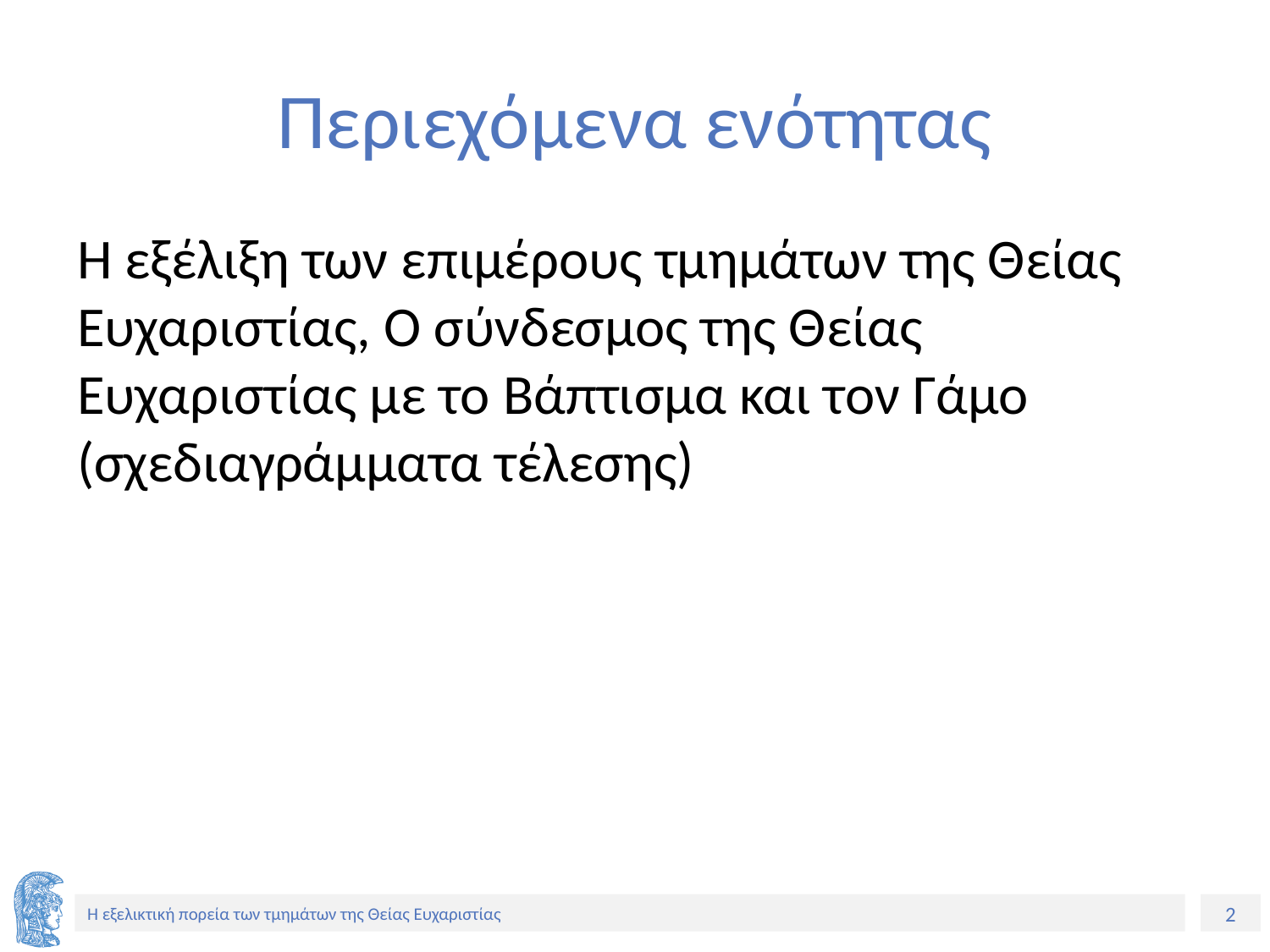

# Περιεχόμενα ενότητας
Η εξέλιξη των επιμέρους τμημάτων της Θείας Ευχαριστίας, Ο σύνδεσμος της Θείας Ευχαριστίας με το Βάπτισμα και τον Γάμο (σχεδιαγράμματα τέλεσης)